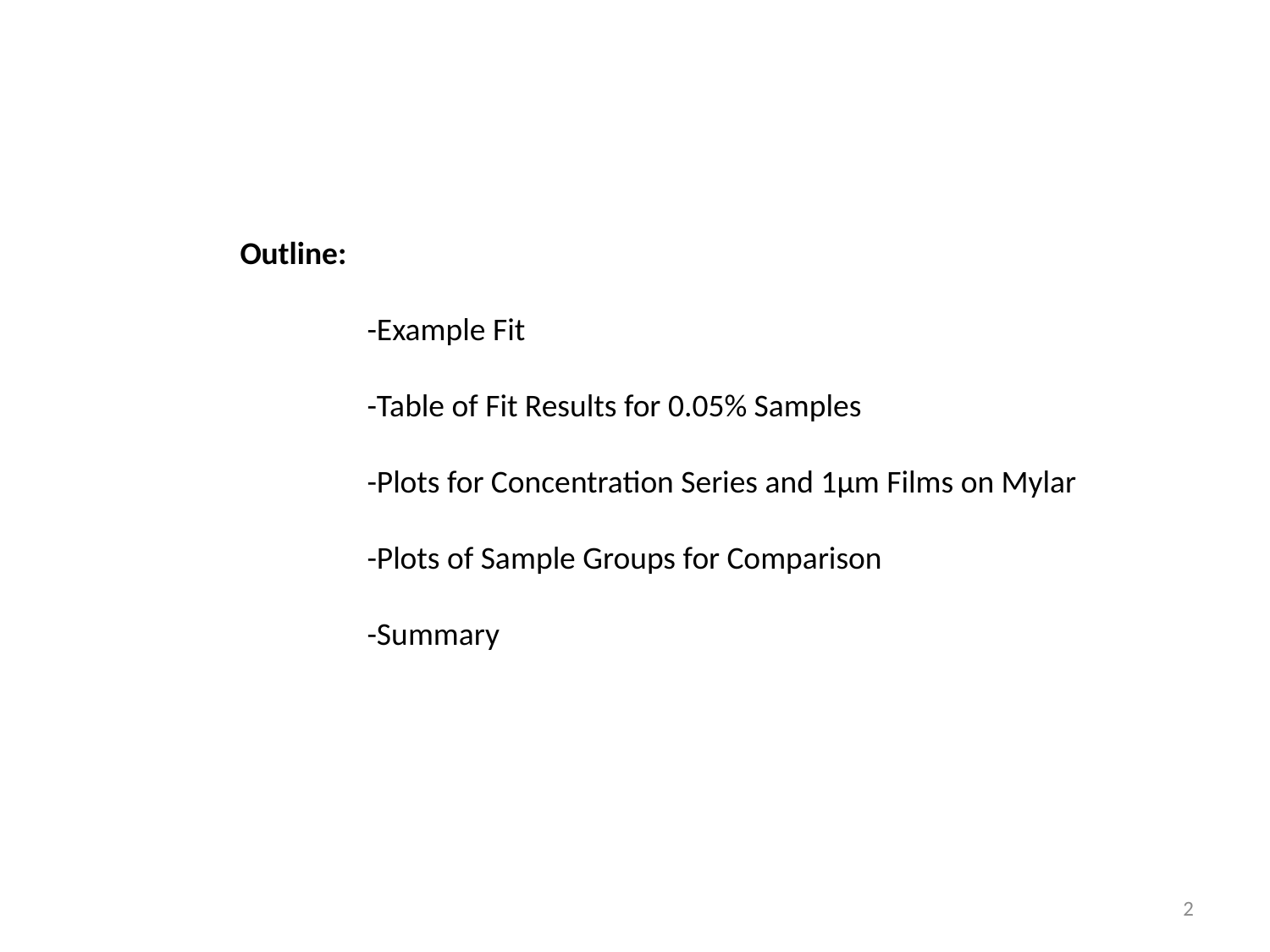

Outline:

	-Example Fit

	-Table of Fit Results for 0.05% Samples

	-Plots for Concentration Series and 1µm Films on Mylar

	-Plots of Sample Groups for Comparison

	-Summary

2